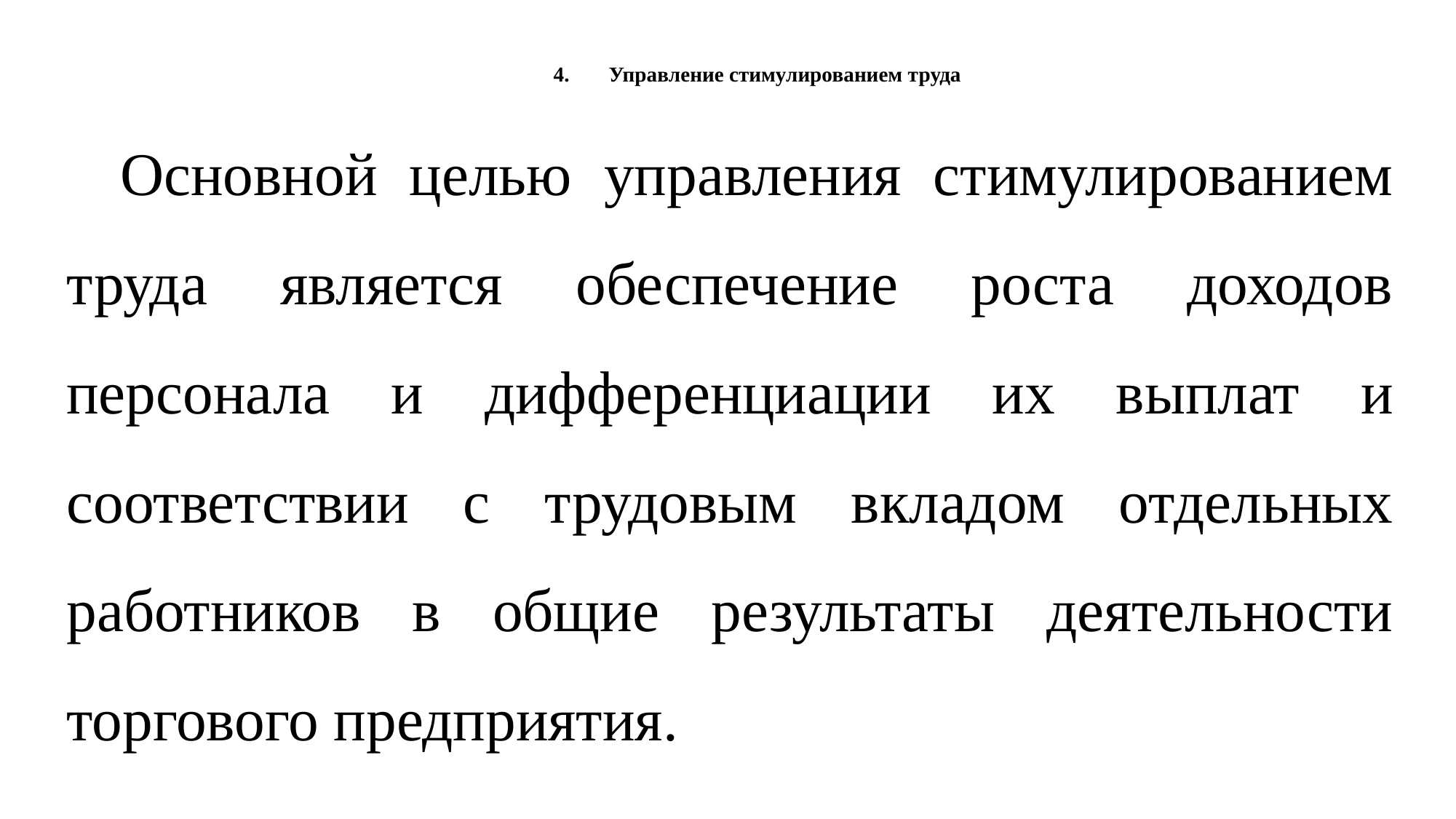

4.	Управление стимулированием труда
Основной целью управления стимулированием труда является обеспечение роста доходов персонала и дифференциации их выплат и соответствии с трудовым вкладом отдельных работников в общие результаты деятельности торгового предприятия.